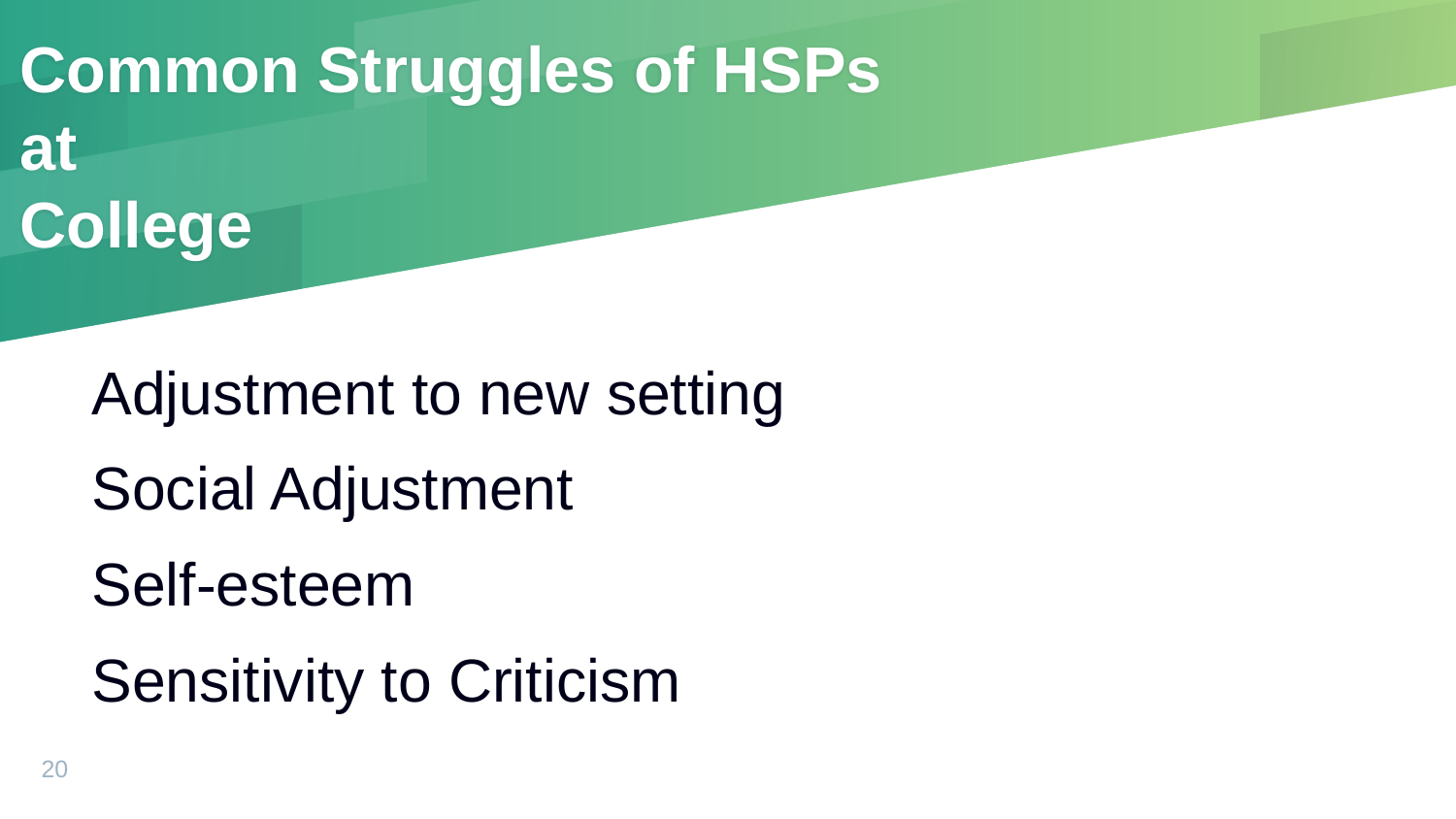

# Common Struggles of HSPs at
College
Adjustment to new setting
Social Adjustment
Self-esteem
Sensitivity to Criticism

20